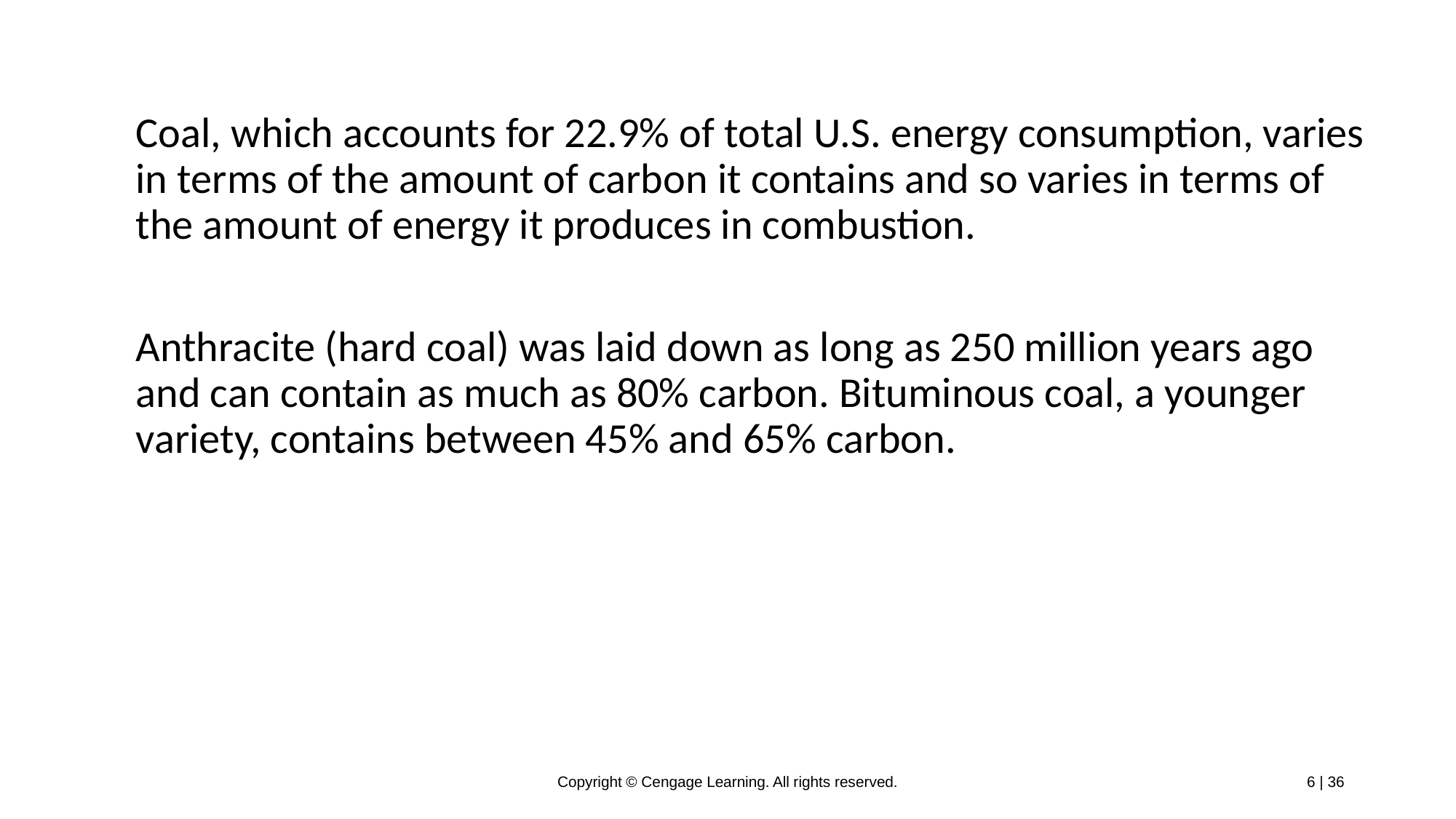

Coal, which accounts for 22.9% of total U.S. energy consumption, varies in terms of the amount of carbon it contains and so varies in terms of the amount of energy it produces in combustion.

Anthracite (hard coal) was laid down as long as 250 million years ago and can contain as much as 80% carbon. Bituminous coal, a younger variety, contains between 45% and 65% carbon.
Copyright © Cengage Learning. All rights reserved.
6 | 36